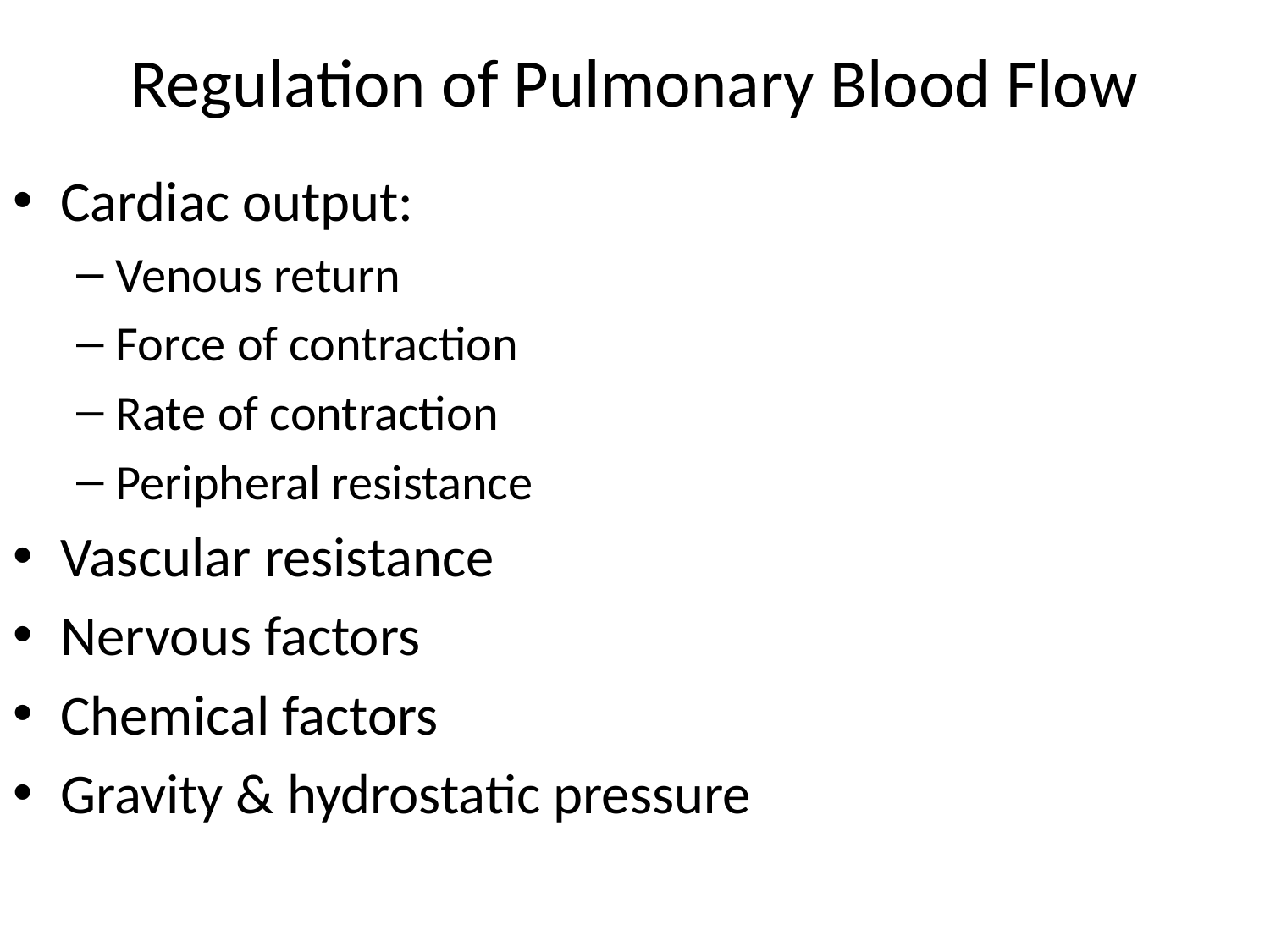

# Regulation of Pulmonary Blood Flow
Cardiac output:
Venous return
Force of contraction
Rate of contraction
Peripheral resistance
Vascular resistance
Nervous factors
Chemical factors
Gravity & hydrostatic pressure